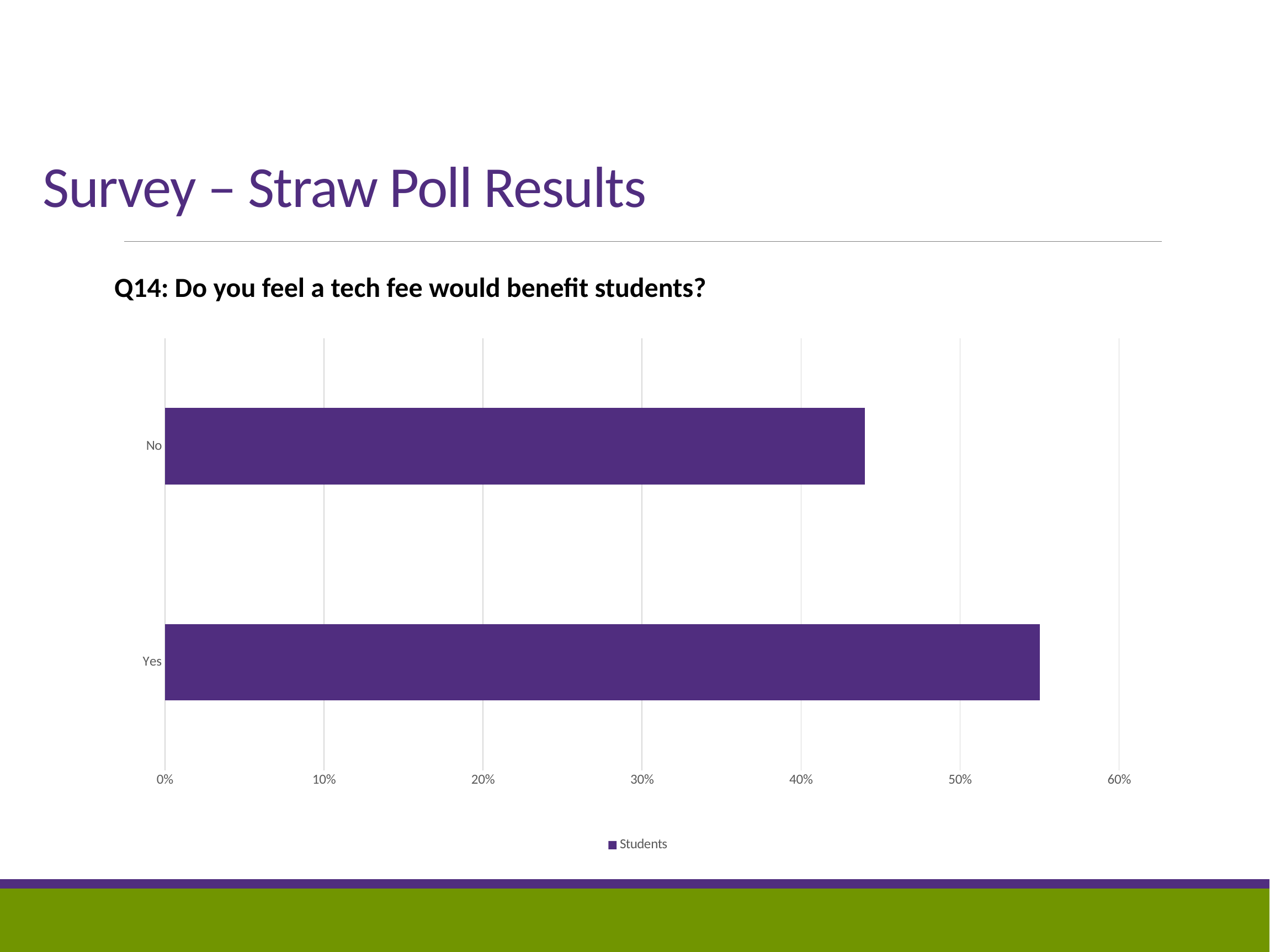

# Survey – Straw Poll Results
Q14: Do you feel a tech fee would benefit students?

### Chart

| Category | Students |
|---|---|
| Yes | 0.55 |
| No | 0.44 |